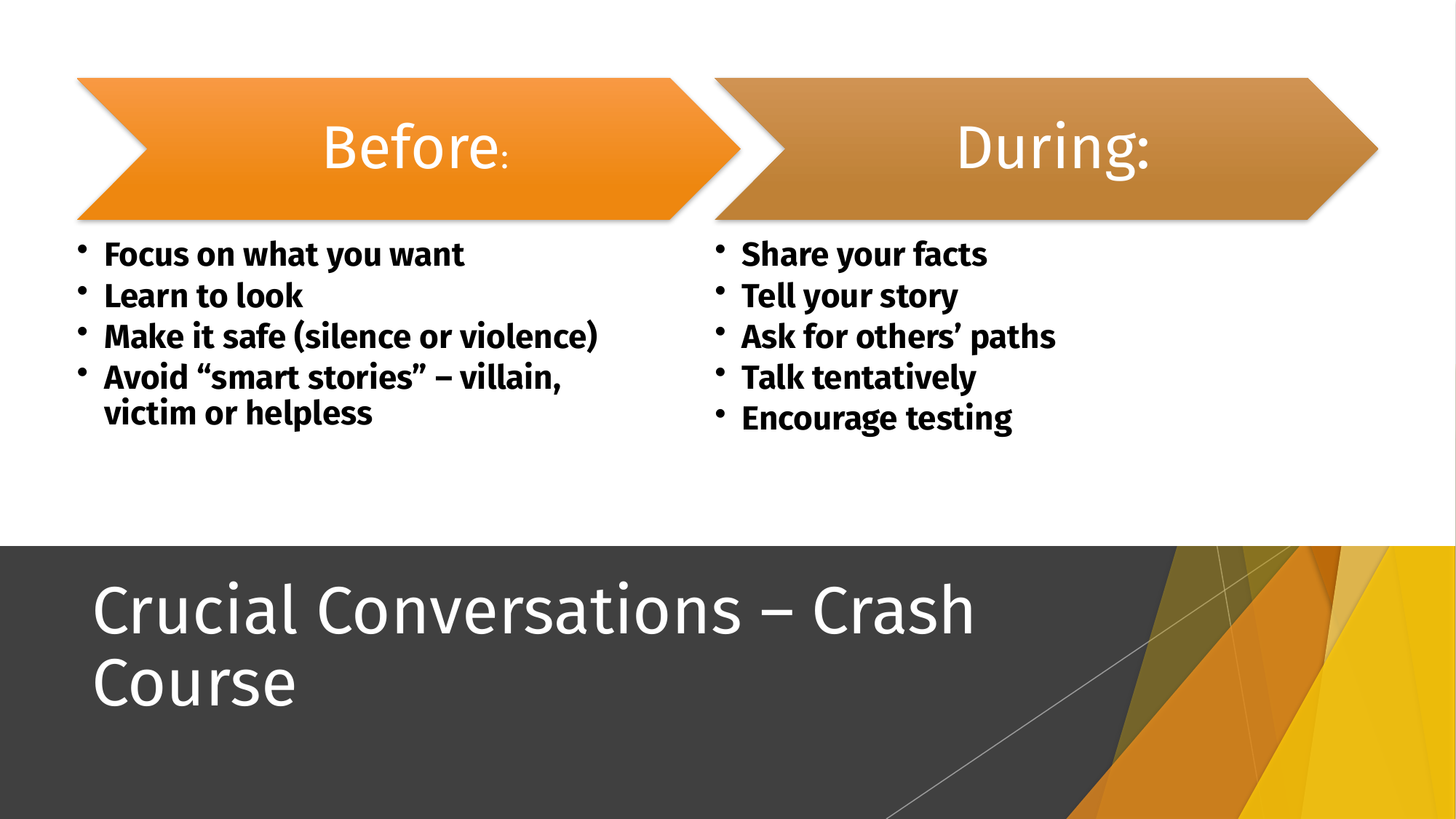

Before:
Focus on what you want
Learn to look
Make it safe (silence or violence)
Avoid “smart stories” – villain, victim or helpless
During:
Share your facts
Tell your story
Ask for others’ paths
Talk tentatively
Encourage testing

# Crucial Conversations – Crash Course